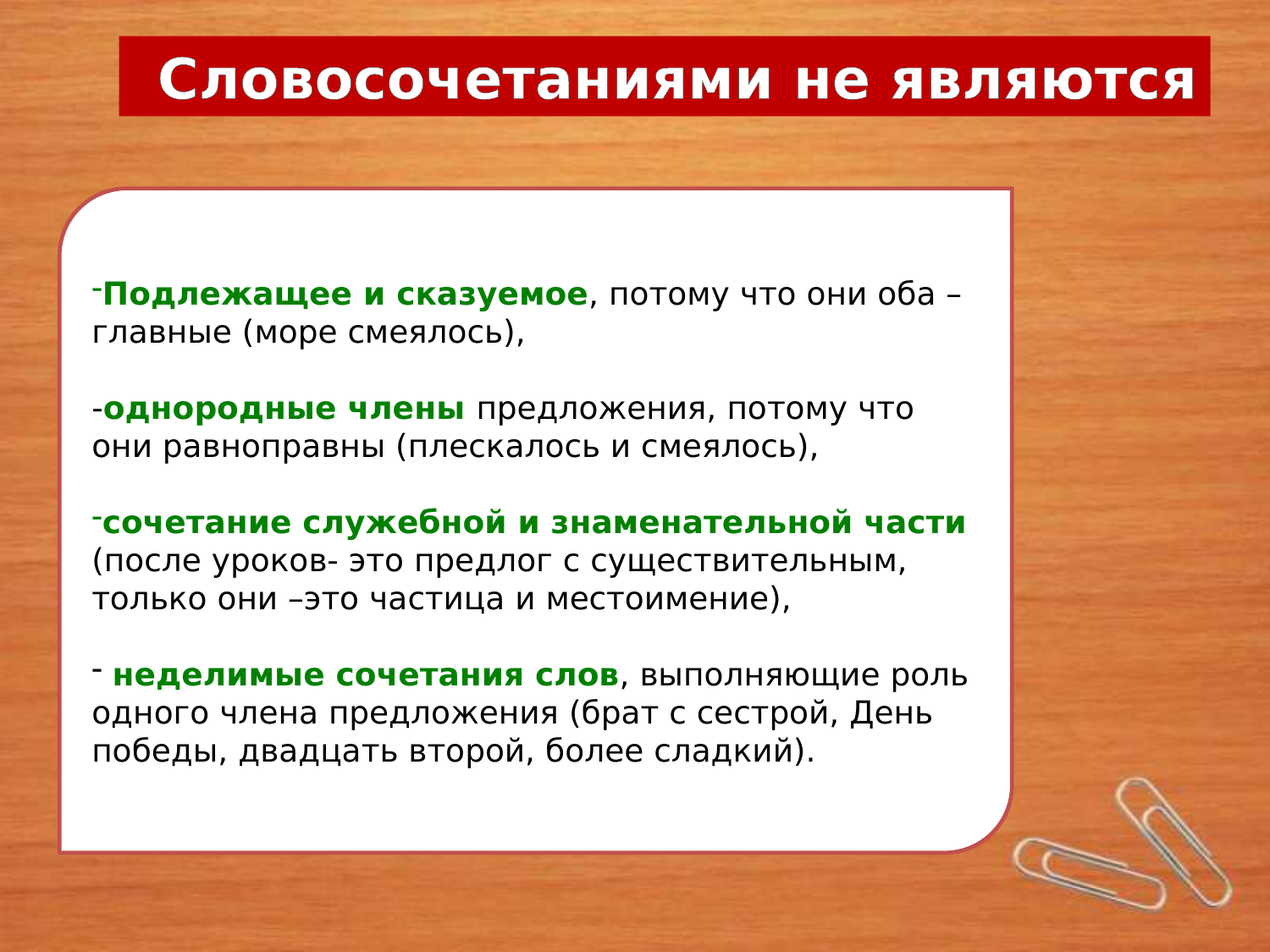

Словосочетаниями не являются
Подлежащее и сказуемое, потому что они оба – главные (море смеялось),

-однородные члены предложения, потому что они равноправны (плескалось и смеялось),

сочетание служебной и знаменательной части (после уроков- это предлог с существительным, только они –это частица и местоимение),

 неделимые сочетания слов, выполняющие роль одного члена предложения (брат с сестрой, День победы, двадцать второй, более сладкий).